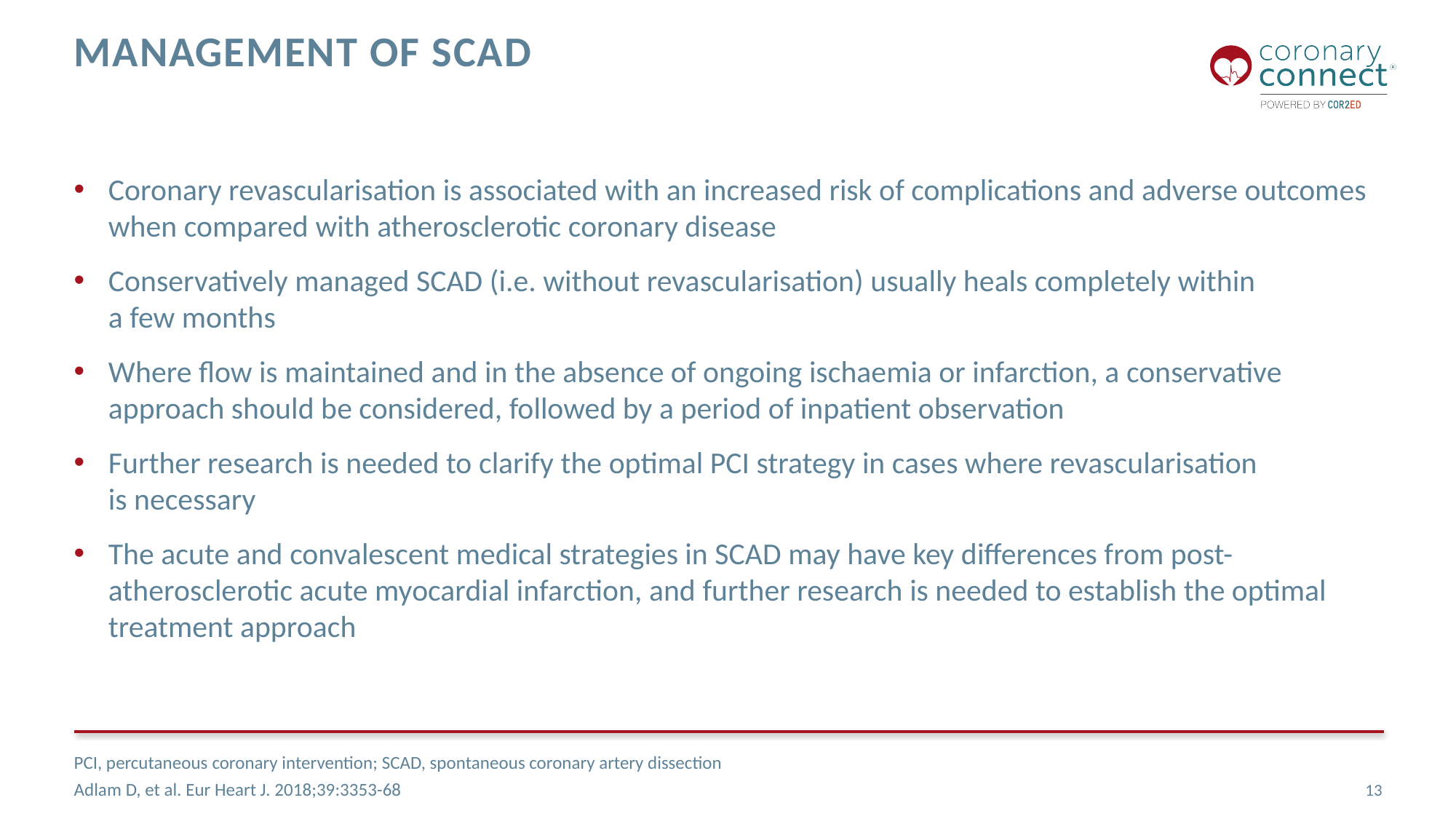

# Management of SCAD
Coronary revascularisation is associated with an increased risk of complications and adverse outcomes when compared with atherosclerotic coronary disease
Conservatively managed SCAD (i.e. without revascularisation) usually heals completely within
a few months
Where flow is maintained and in the absence of ongoing ischaemia or infarction, a conservative approach should be considered, followed by a period of inpatient observation
Further research is needed to clarify the optimal PCI strategy in cases where revascularisation
is necessary
The acute and convalescent medical strategies in SCAD may have key differences from post-atherosclerotic acute myocardial infarction, and further research is needed to establish the optimal treatment approach
PCI, percutaneous coronary intervention; SCAD, spontaneous coronary artery dissection
Adlam D, et al. Eur Heart J. 2018;39:3353-68
13